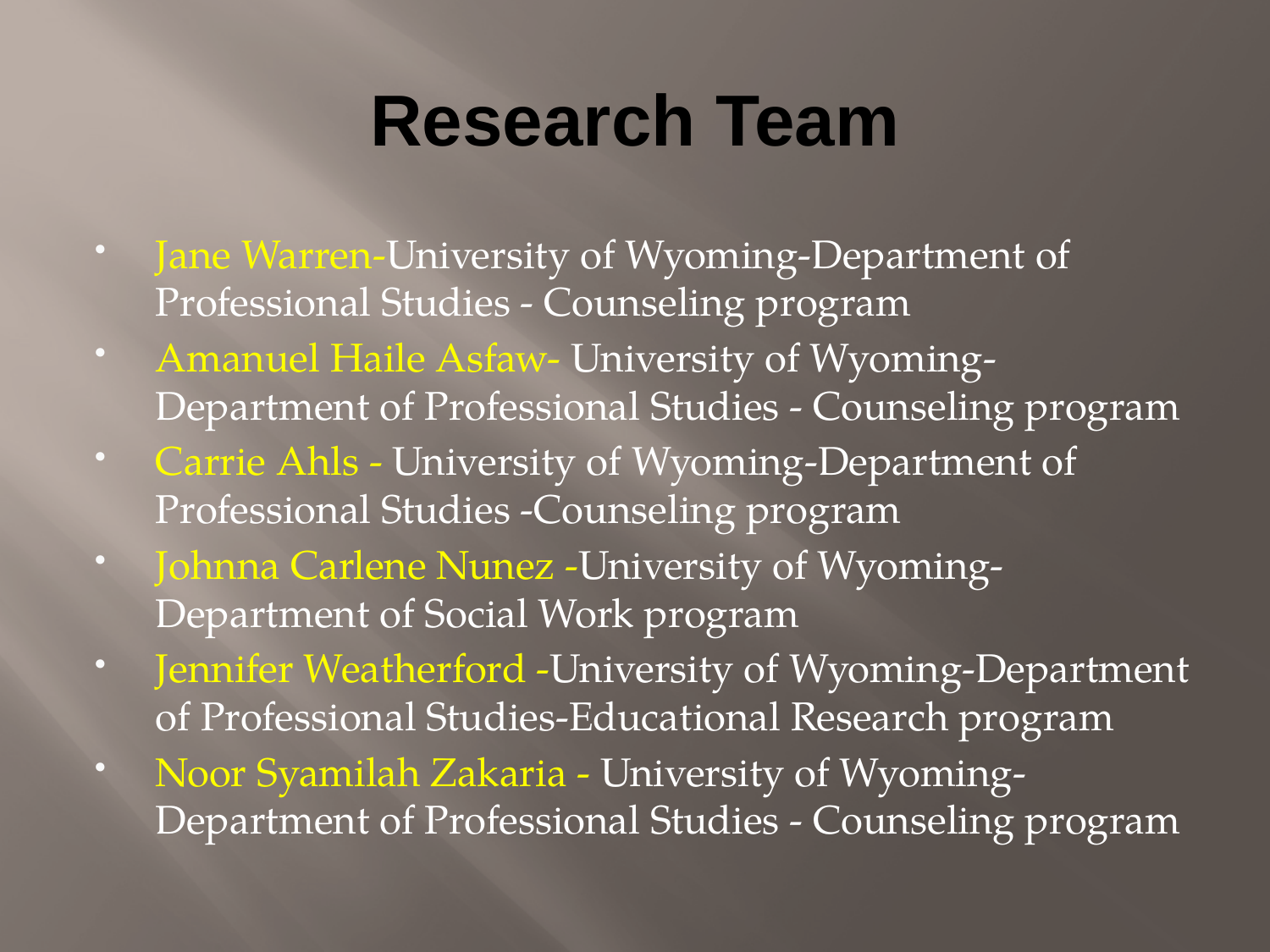

# Research Team
Jane Warren-University of Wyoming-Department of Professional Studies - Counseling program
Amanuel Haile Asfaw- University of Wyoming-Department of Professional Studies - Counseling program
Carrie Ahls - University of Wyoming-Department of Professional Studies -Counseling program
Johnna Carlene Nunez -University of Wyoming-Department of Social Work program
Jennifer Weatherford -University of Wyoming-Department of Professional Studies-Educational Research program
Noor Syamilah Zakaria - University of Wyoming-Department of Professional Studies - Counseling program